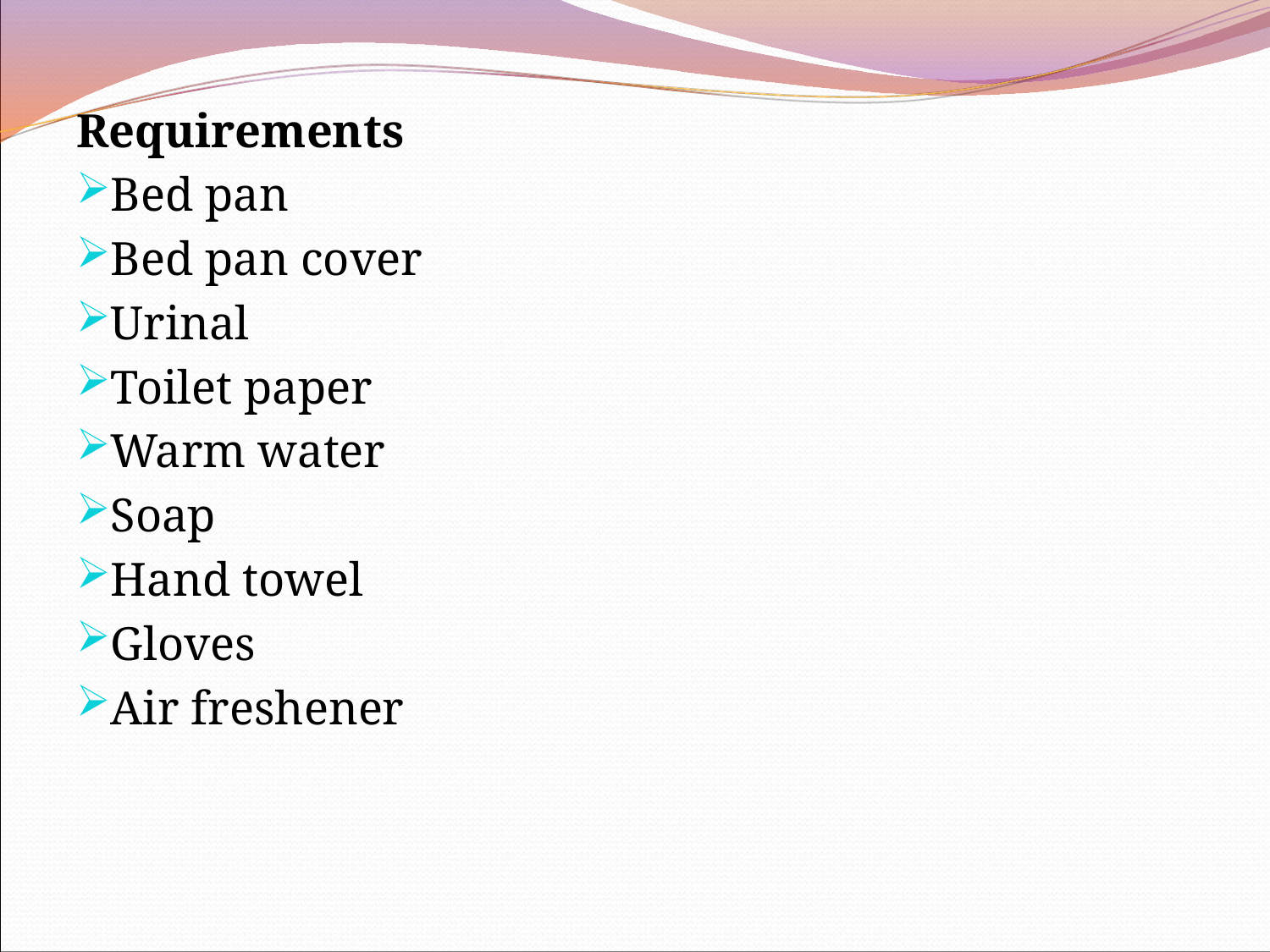

Requirements
Bed pan
Bed pan cover
Urinal
Toilet paper
Warm water
Soap
Hand towel
Gloves
Air freshener